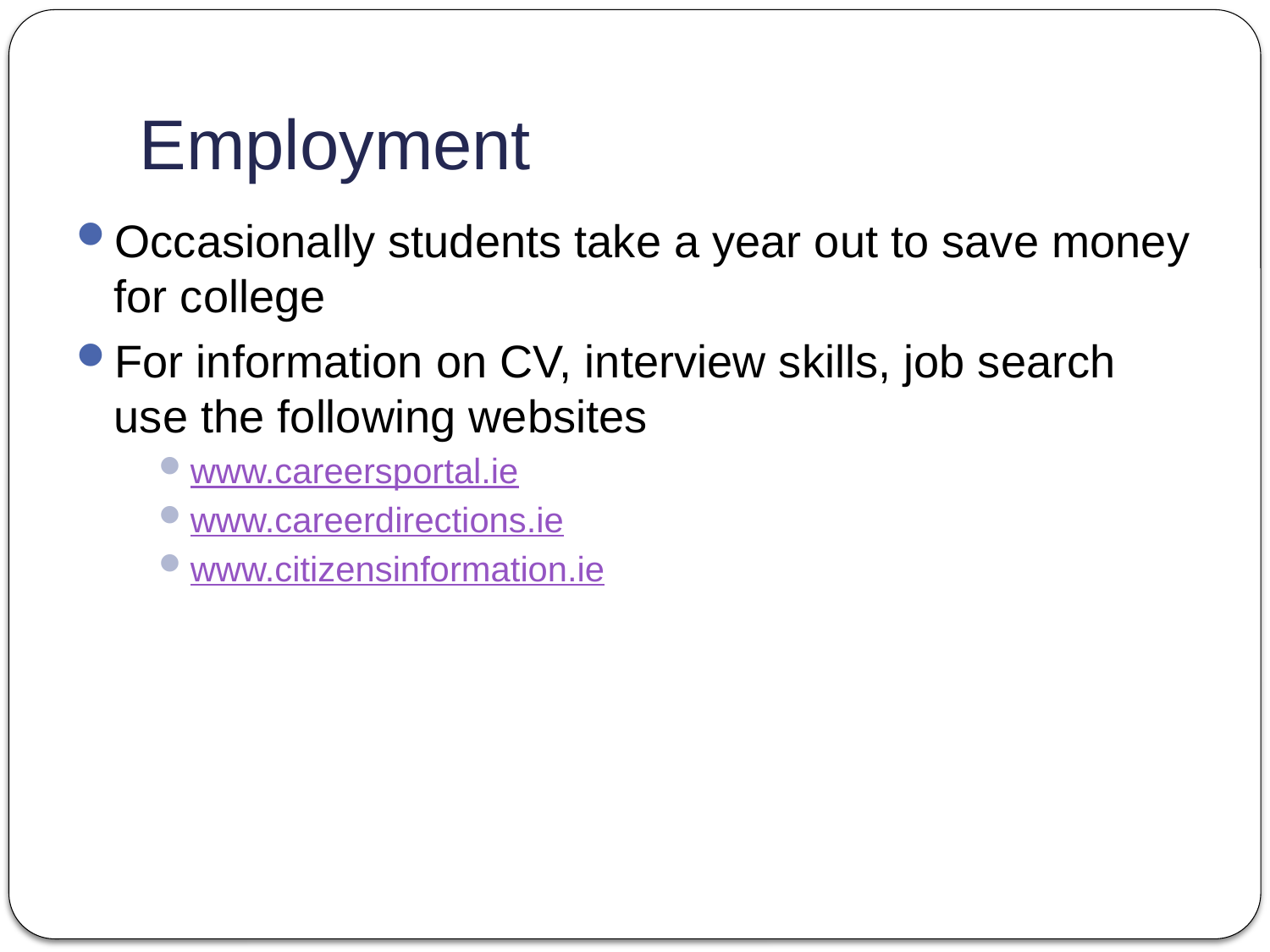

# Employment
Occasionally students take a year out to save money for college
For information on CV, interview skills, job search use the following websites
www.careersportal.ie
www.careerdirections.ie
www.citizensinformation.ie